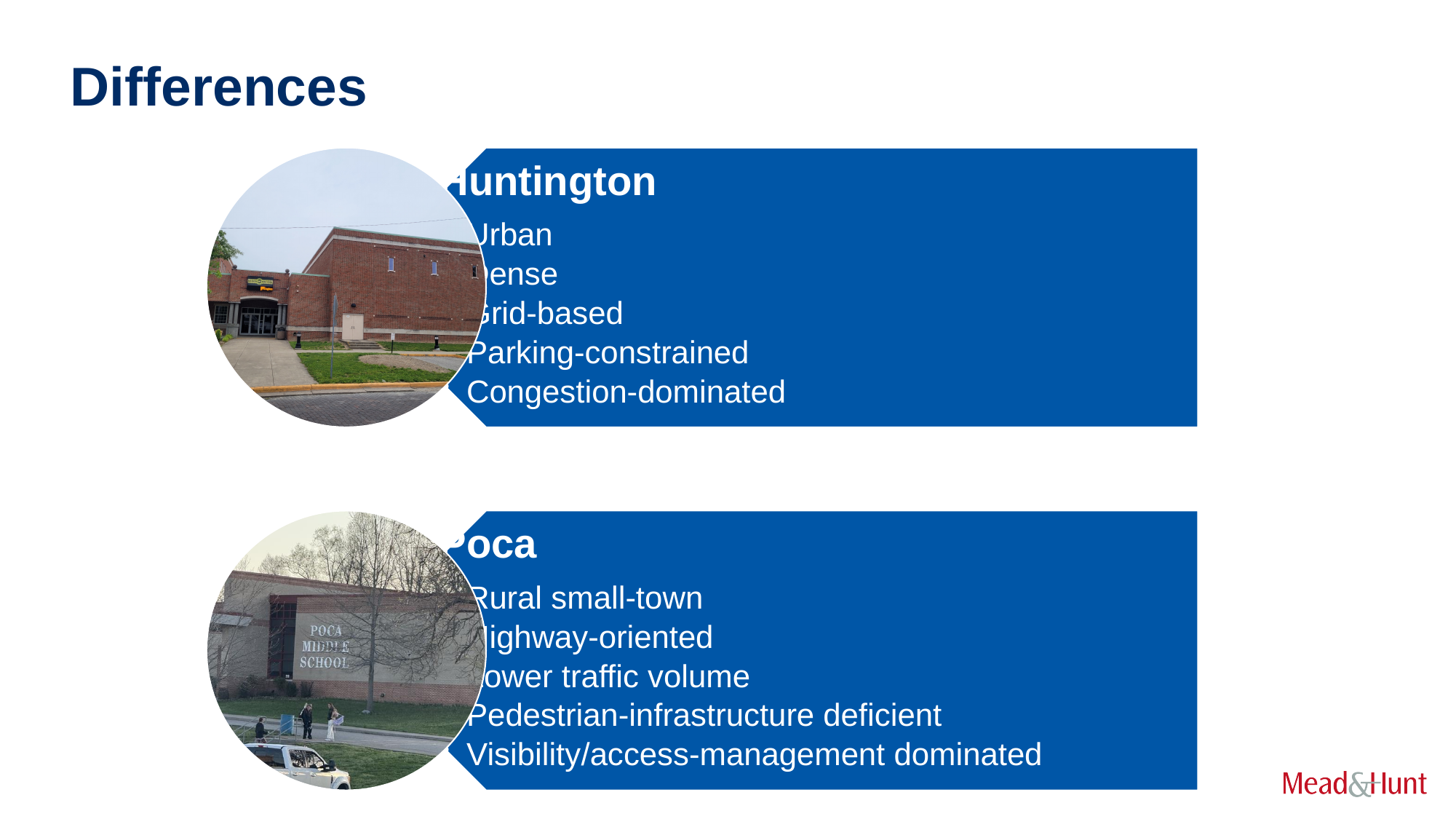

Differences
Huntington
Urban
Dense
Grid-based
Parking-constrained
Congestion-dominated
Poca
Rural small-town
Highway-oriented
Lower traffic volume
Pedestrian-infrastructure deficient
Visibility/access-management dominated